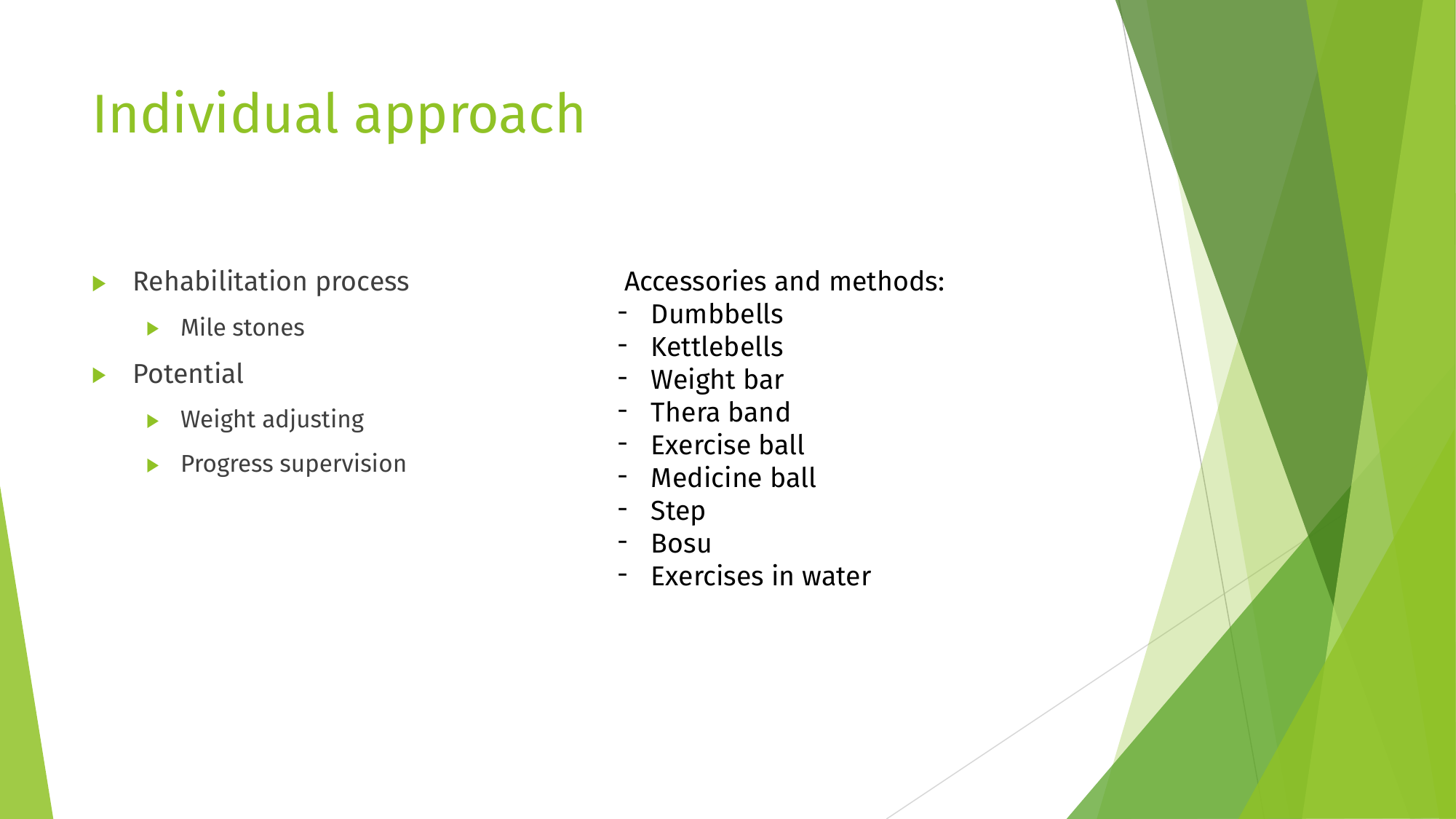

# Individual approach
Rehabilitation process
Mile stones
Potential
Weight adjusting
Progress supervision

 Accessories and methods:
Dumbbells
Kettlebells
Weight bar
Thera band
Exercise ball
Medicine ball
Step
Bosu
Exercises in water